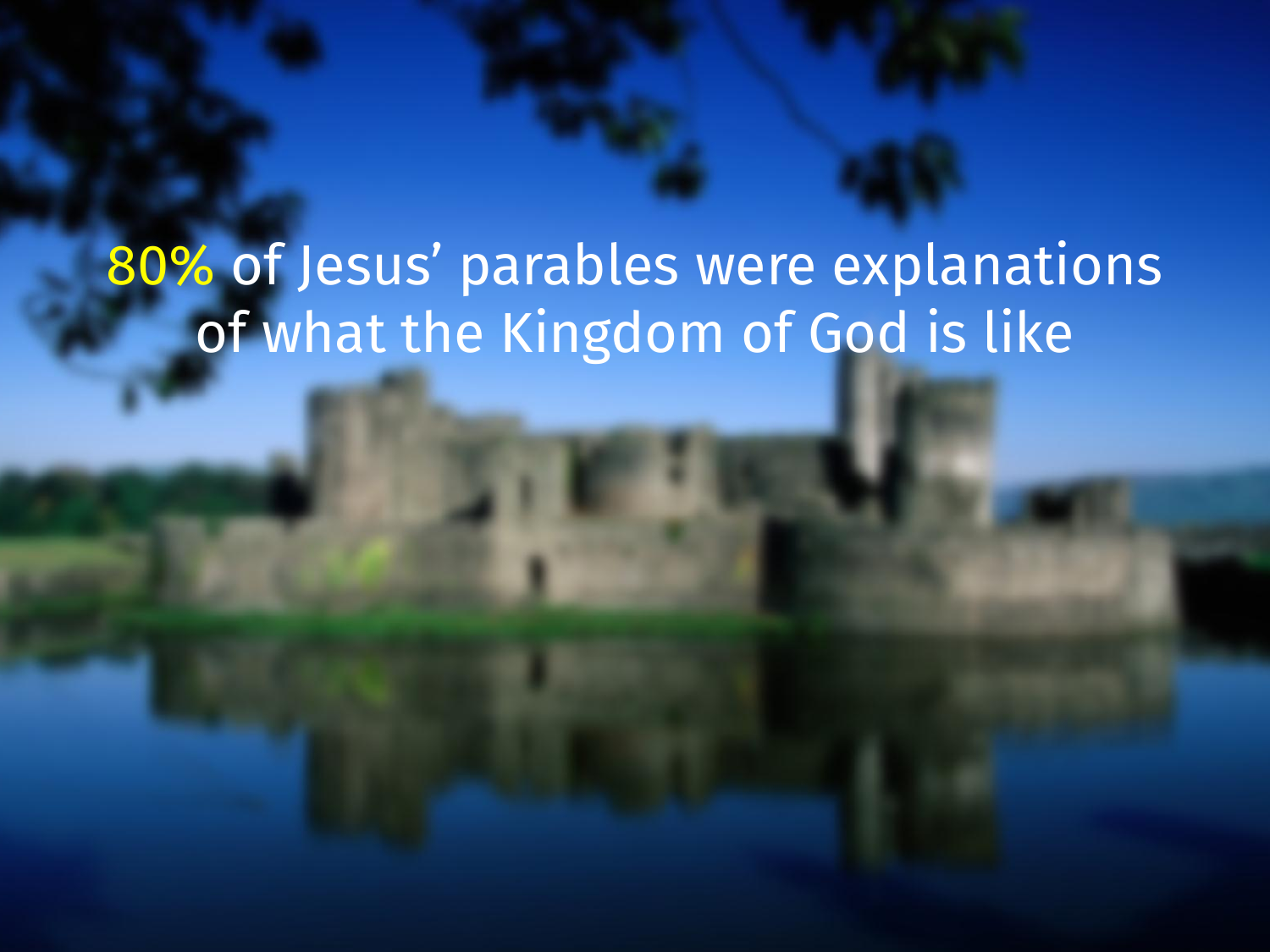

#
80% of Jesus’ parables were explanations of what the Kingdom of God is like